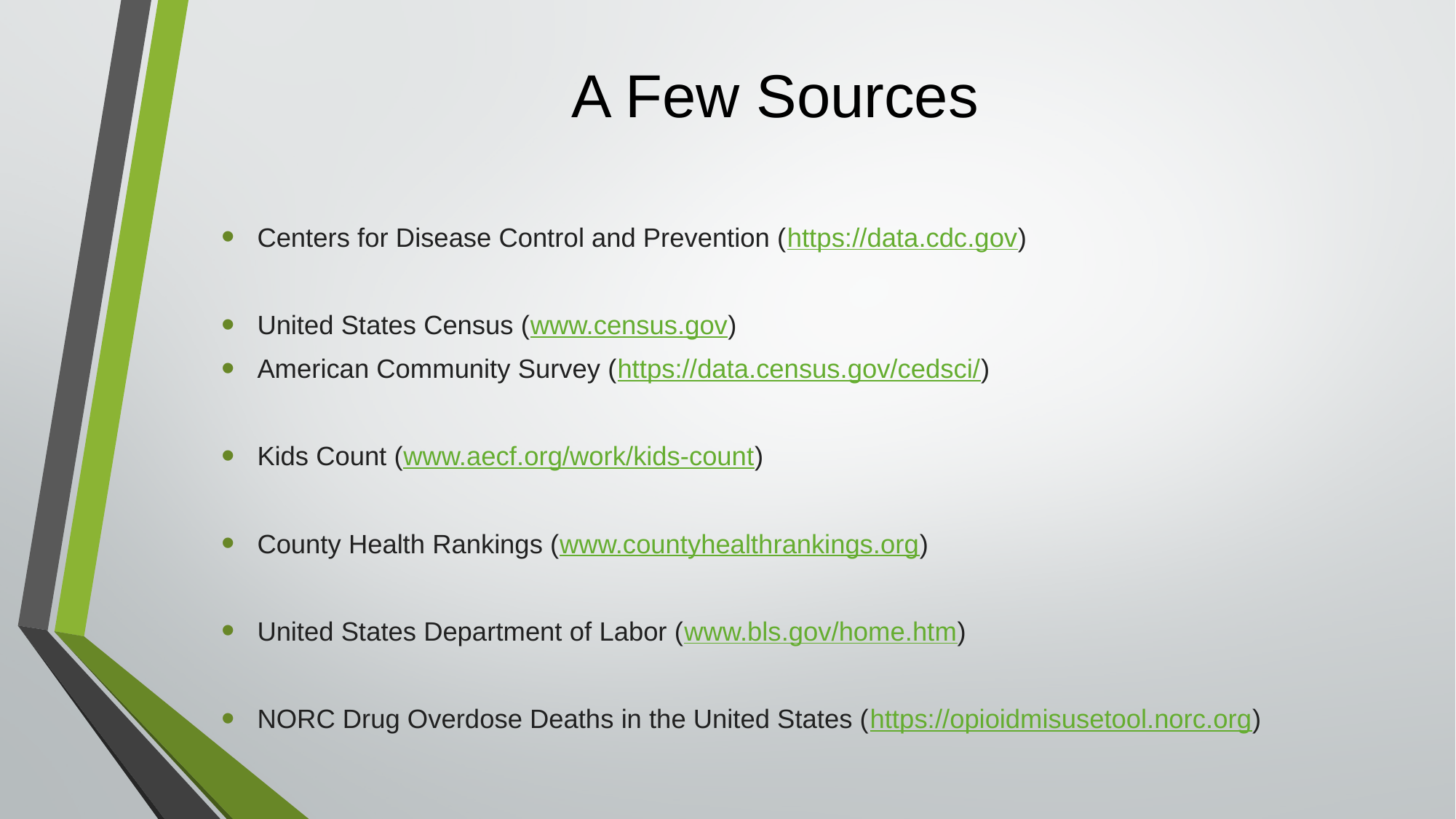

# A Few Sources
Centers for Disease Control and Prevention (https://data.cdc.gov)

United States Census (www.census.gov)
American Community Survey (https://data.census.gov/cedsci/)

Kids Count (www.aecf.org/work/kids-count)

County Health Rankings (www.countyhealthrankings.org)

United States Department of Labor (www.bls.gov/home.htm)

NORC Drug Overdose Deaths in the United States (https://opioidmisusetool.norc.org)